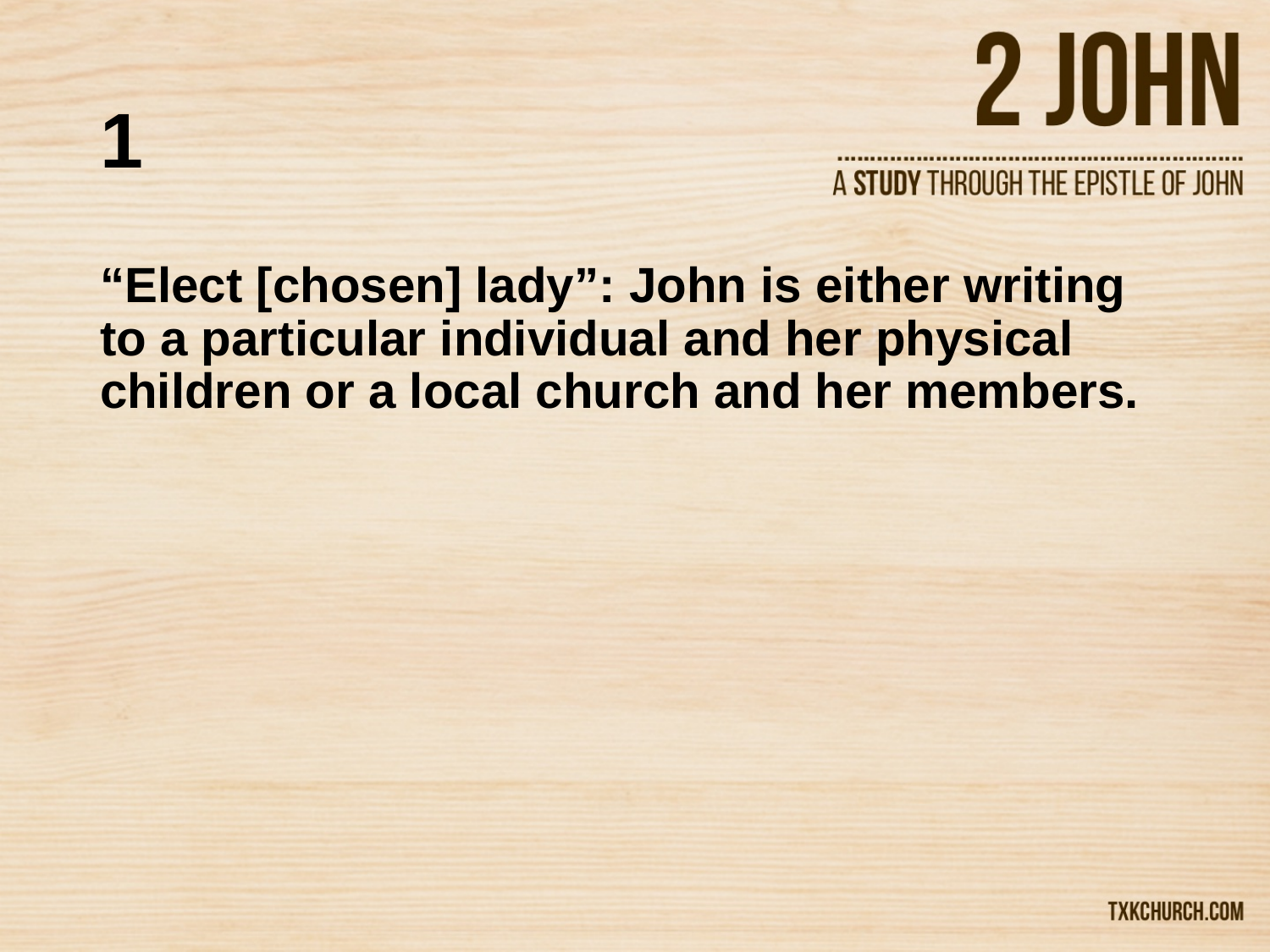

# 1
“Elect [chosen] lady”: John is either writing to a particular individual and her physical children or a local church and her members.